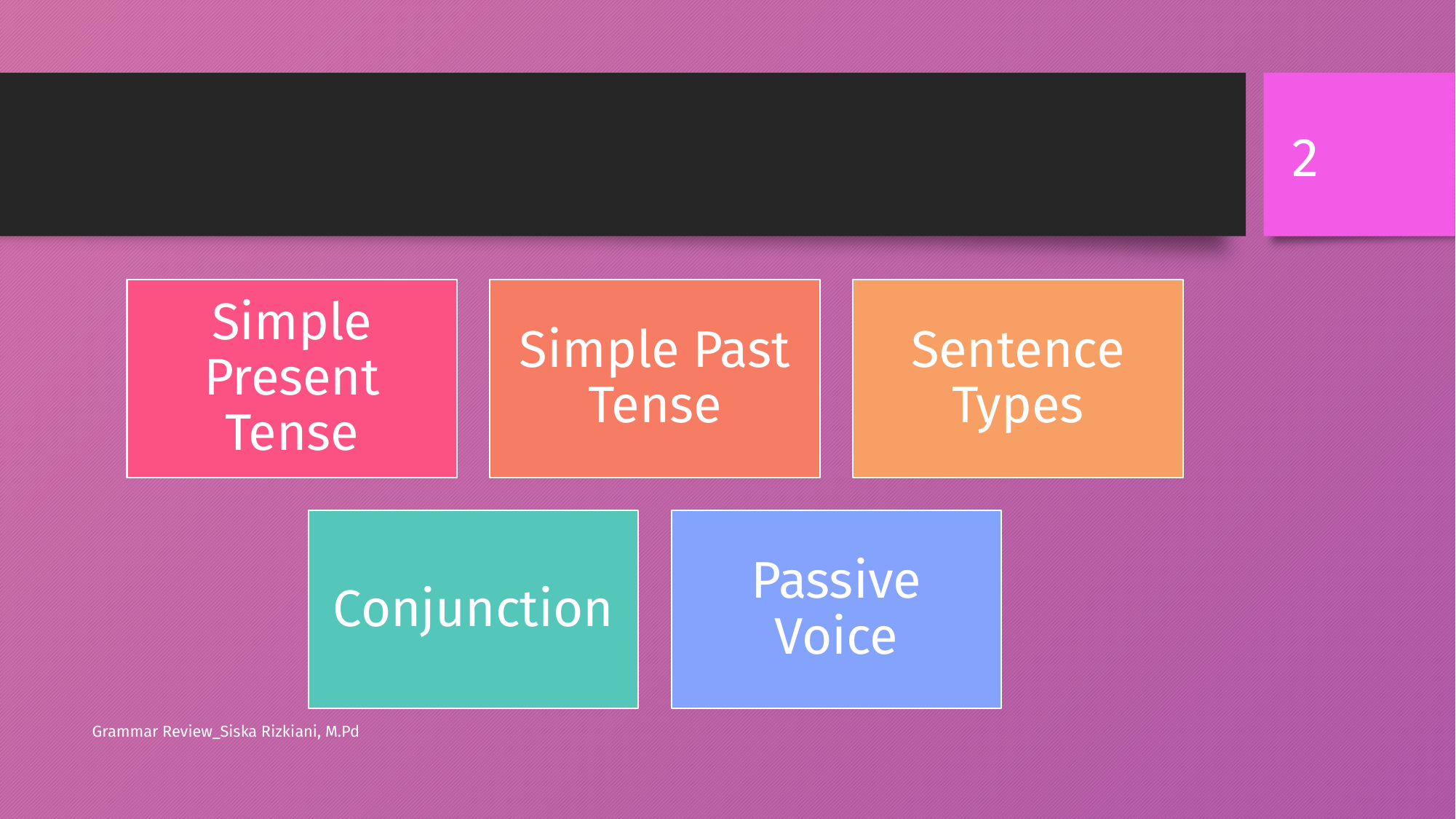

2
#
Simple Present Tense
Simple Past Tense
Sentence Types
Conjunction
Passive Voice
Grammar Review_Siska Rizkiani, M.Pd